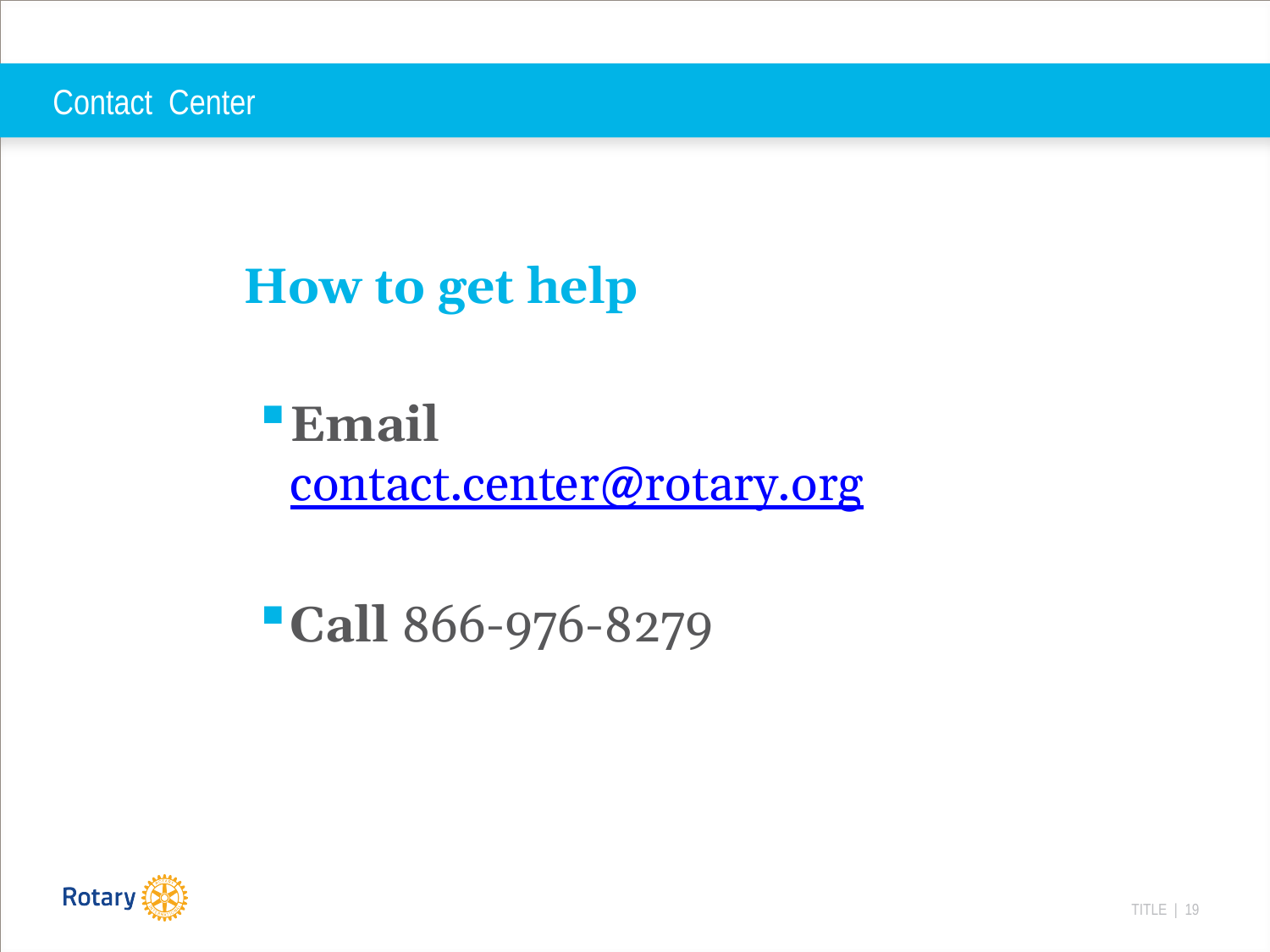

# Contact  Center
How to get help

Email  contact.center@rotary.org

Call 866-976-8279